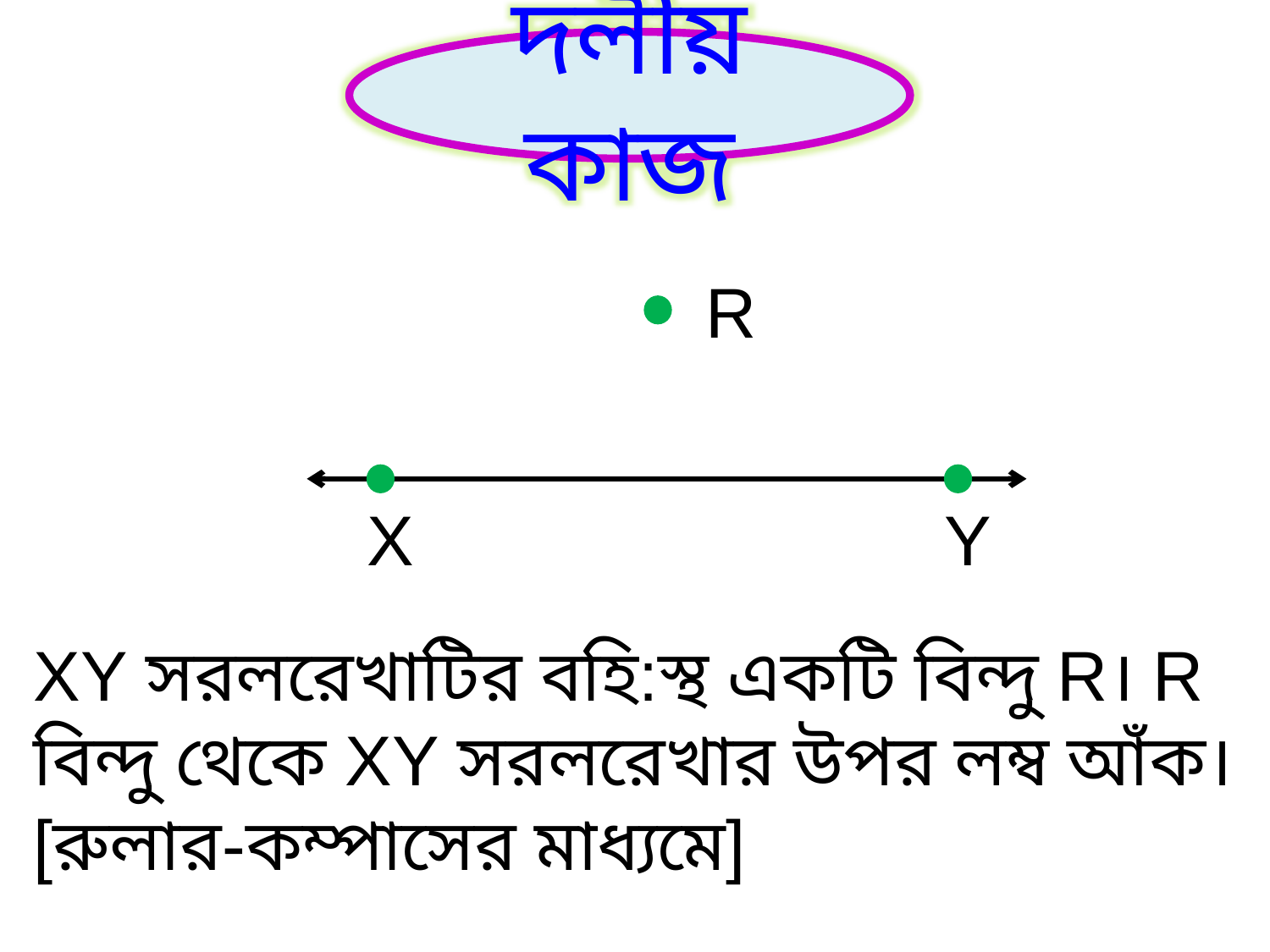

দলীয় কাজ
R

X
Y
XY সরলরেখাটির বহি:স্থ একটি বিন্দু R। R বিন্দু থেকে XY সরলরেখার উপর লম্ব আঁক।
[রুলার-কম্পাসের মাধ্যমে]